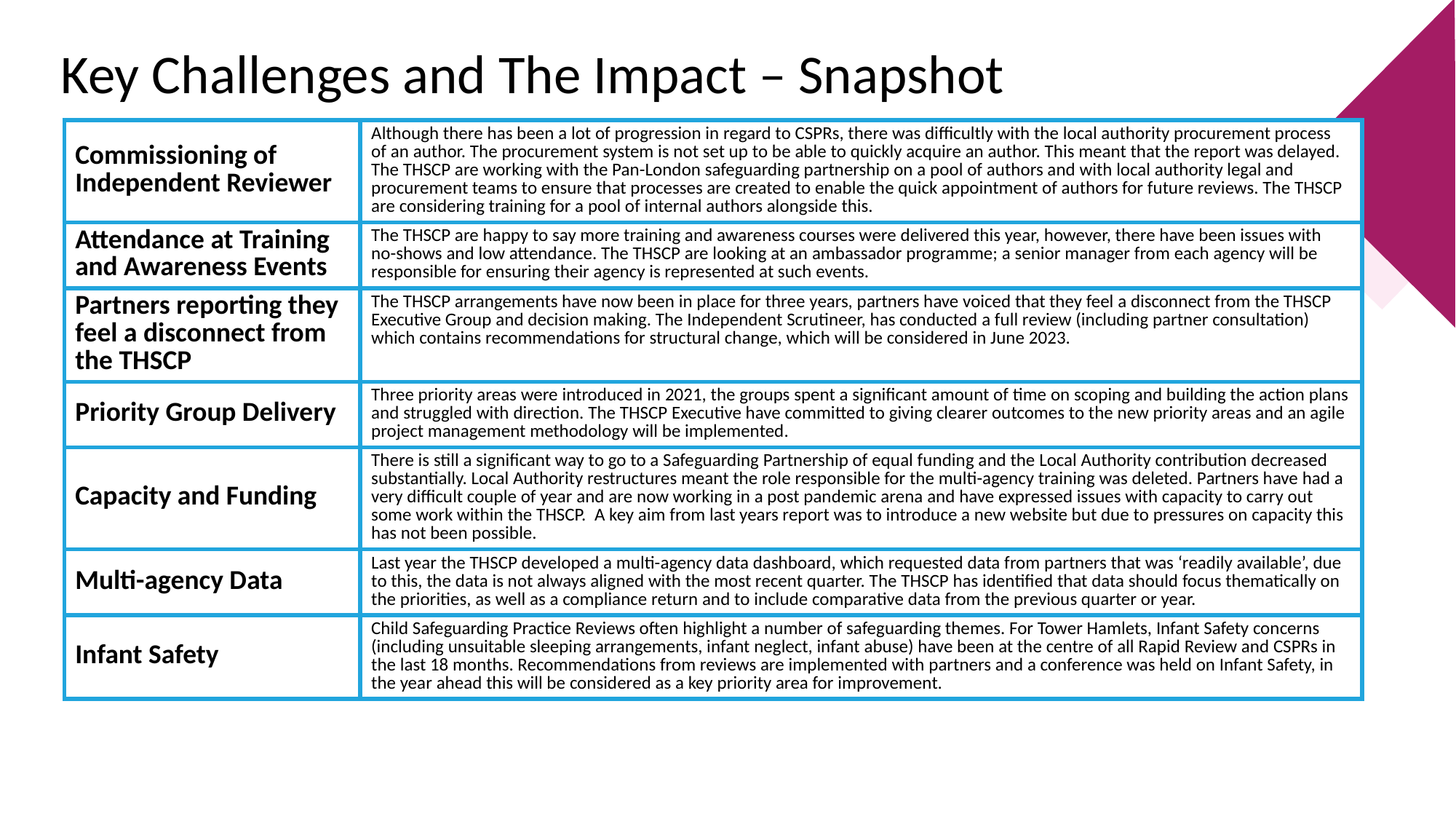

# Key Challenges and The Impact – Snapshot

| Commissioning of Independent Reviewer | Although there has been a lot of progression in regard to CSPRs, there was difficultly with the local authority procurement process of an author. The procurement system is not set up to be able to quickly acquire an author. This meant that the report was delayed. The THSCP are working with the Pan-London safeguarding partnership on a pool of authors and with local authority legal and procurement teams to ensure that processes are created to enable the quick appointment of authors for future reviews. The THSCP are considering training for a pool of internal authors alongside this. |
| --- | --- |
| Attendance at Training and Awareness Events | The THSCP are happy to say more training and awareness courses were delivered this year, however, there have been issues with no-shows and low attendance. The THSCP are looking at an ambassador programme; a senior manager from each agency will be responsible for ensuring their agency is represented at such events. |
| Partners reporting they feel a disconnect from the THSCP | The THSCP arrangements have now been in place for three years, partners have voiced that they feel a disconnect from the THSCP Executive Group and decision making. The Independent Scrutineer, has conducted a full review (including partner consultation) which contains recommendations for structural change, which will be considered in June 2023. |
| Priority Group Delivery | Three priority areas were introduced in 2021, the groups spent a significant amount of time on scoping and building the action plans and struggled with direction. The THSCP Executive have committed to giving clearer outcomes to the new priority areas and an agile project management methodology will be implemented. |
| Capacity and Funding | There is still a significant way to go to a Safeguarding Partnership of equal funding and the Local Authority contribution decreased substantially. Local Authority restructures meant the role responsible for the multi-agency training was deleted. Partners have had a very difficult couple of year and are now working in a post pandemic arena and have expressed issues with capacity to carry out some work within the THSCP. A key aim from last years report was to introduce a new website but due to pressures on capacity this has not been possible. |
| Multi-agency Data | Last year the THSCP developed a multi-agency data dashboard, which requested data from partners that was ‘readily available’, due to this, the data is not always aligned with the most recent quarter. The THSCP has identified that data should focus thematically on the priorities, as well as a compliance return and to include comparative data from the previous quarter or year. |
| Infant Safety | Child Safeguarding Practice Reviews often highlight a number of safeguarding themes. For Tower Hamlets, Infant Safety concerns (including unsuitable sleeping arrangements, infant neglect, infant abuse) have been at the centre of all Rapid Review and CSPRs in the last 18 months. Recommendations from reviews are implemented with partners and a conference was held on Infant Safety, in the year ahead this will be considered as a key priority area for improvement. |